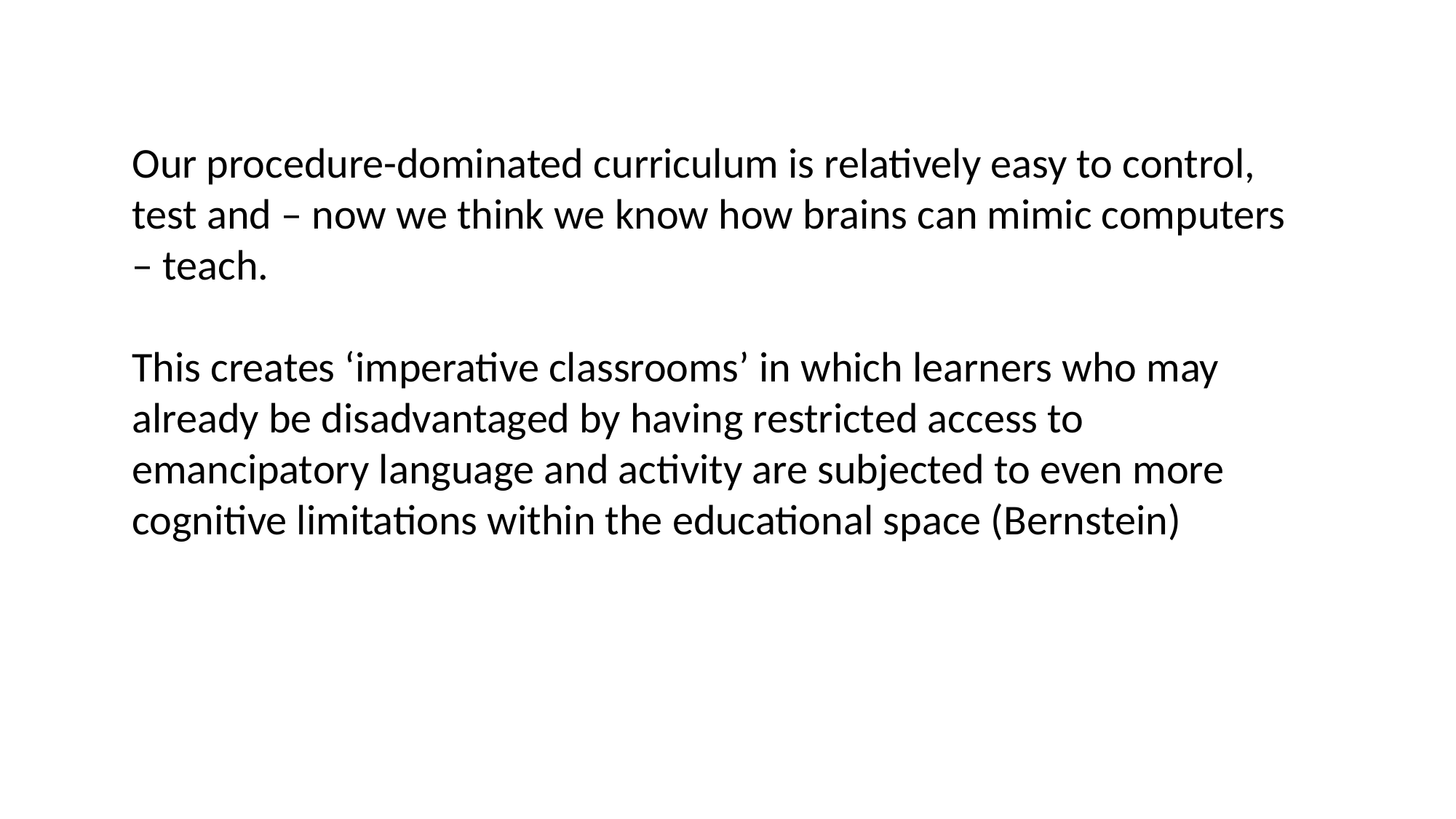

Our procedure-dominated curriculum is relatively easy to control, test and – now we think we know how brains can mimic computers – teach.

This creates ‘imperative classrooms’ in which learners who may already be disadvantaged by having restricted access to emancipatory language and activity are subjected to even more cognitive limitations within the educational space (Bernstein)